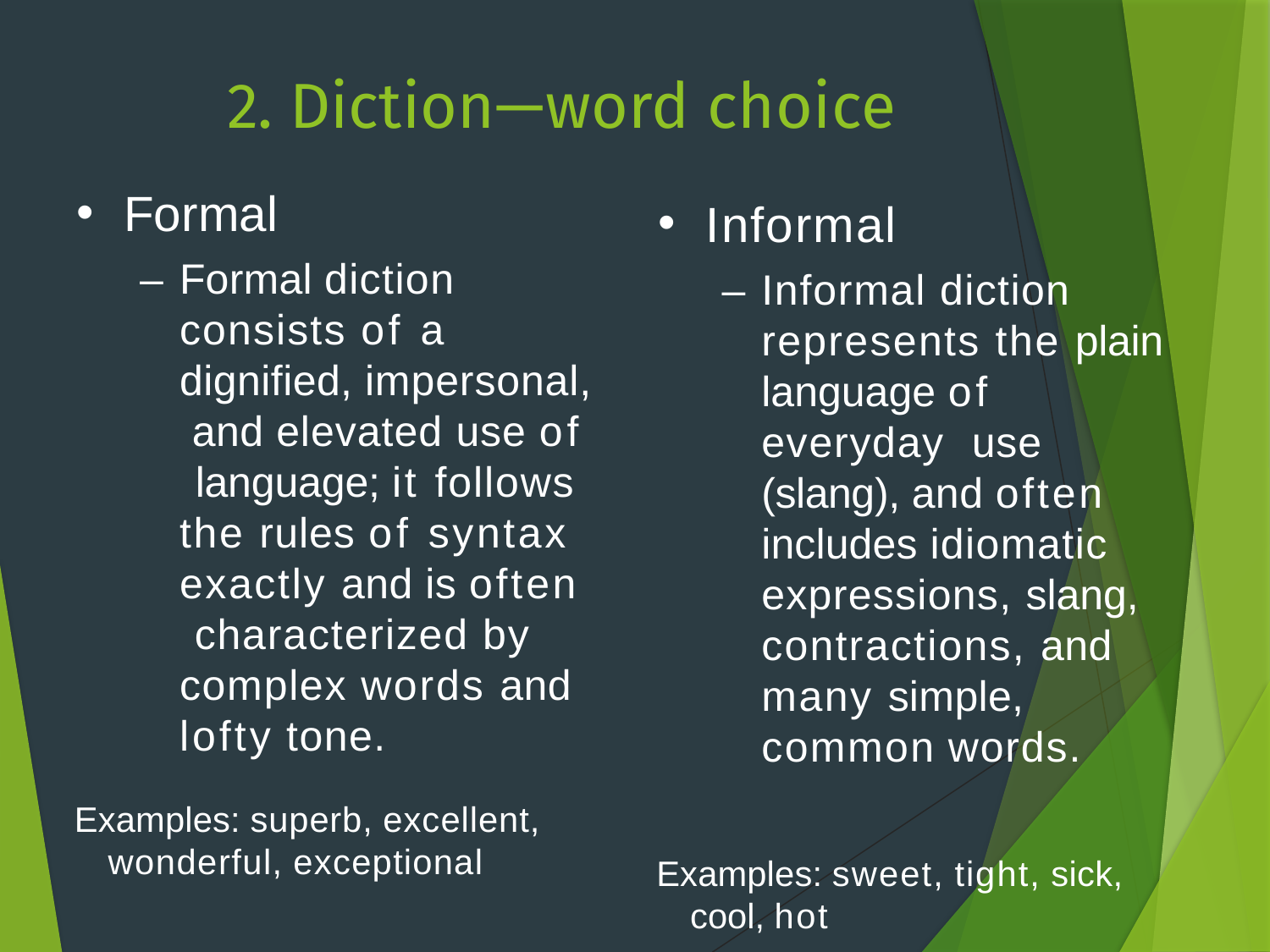

# 2. Diction—word choice
Formal
–	Formal diction  consists of a  dignified, impersonal,  and elevated use of  language; it follows  the rules of syntax  exactly and is often  characterized by  complex words and  lofty tone.
Examples: superb, excellent,  wonderful, exceptional
Informal
–	Informal diction  represents the plain  language of everyday  use (slang), and often  includes idiomatic  expressions, slang,  contractions, and  many simple,  common words.

Examples: sweet, tight, sick,  cool, hot